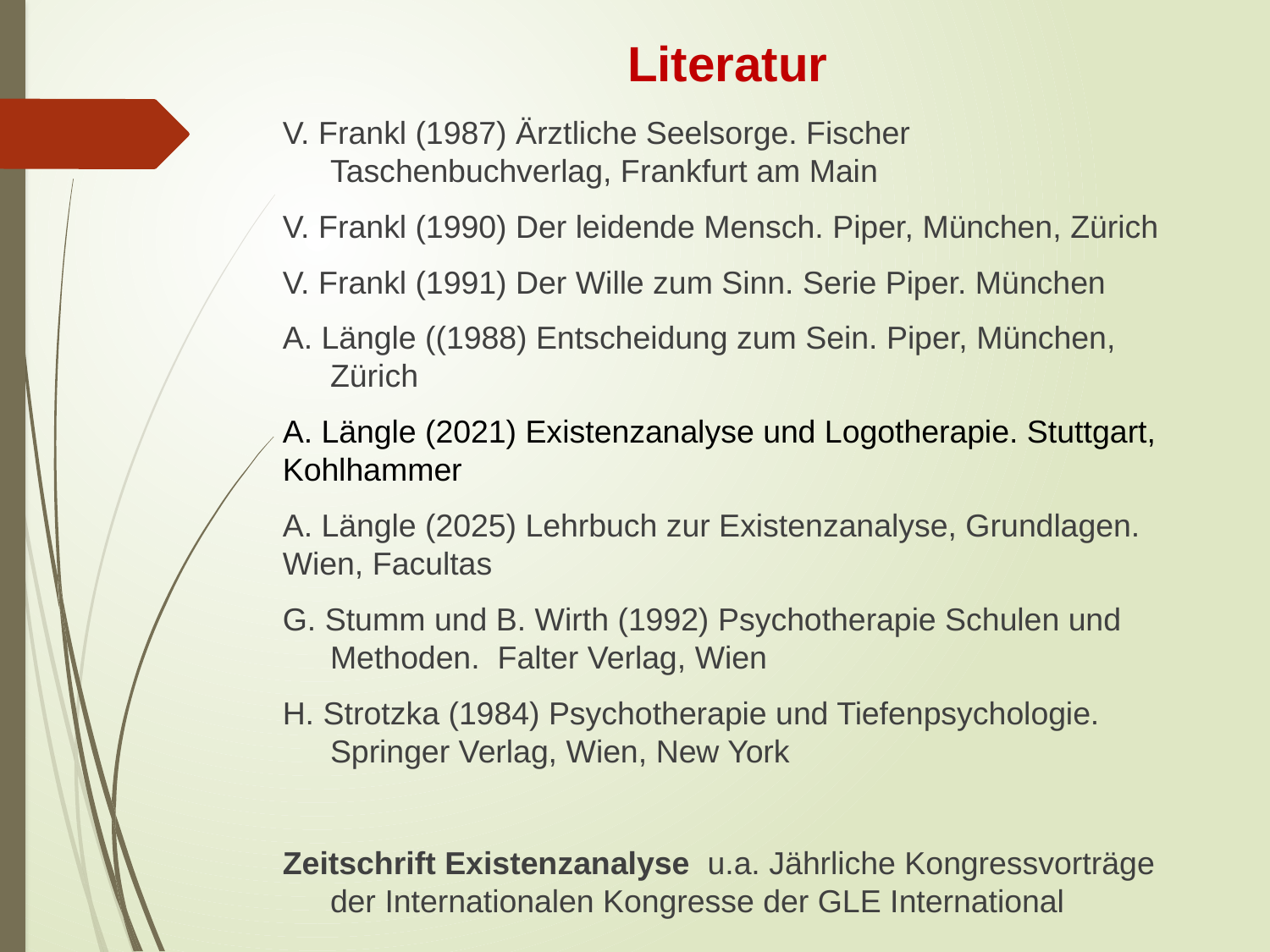

# Literatur
V. Frankl (1987) Ärztliche Seelsorge. Fischer Taschenbuchverlag, Frankfurt am Main
V. Frankl (1990) Der leidende Mensch. Piper, München, Zürich
V. Frankl (1991) Der Wille zum Sinn. Serie Piper. München
A. Längle ((1988) Entscheidung zum Sein. Piper, München, Zürich
A. Längle (2021) Existenzanalyse und Logotherapie. Stuttgart, 	Kohlhammer
A. Längle (2025) Lehrbuch zur Existenzanalyse, Grundlagen. Wien, Facultas
G. Stumm und B. Wirth (1992) Psychotherapie Schulen und Methoden.  Falter Verlag, Wien
H. Strotzka (1984) Psychotherapie und Tiefenpsychologie. Springer Verlag, Wien, New York

Zeitschrift Existenzanalyse  u.a. Jährliche Kongressvorträge der Internationalen Kongresse der GLE International